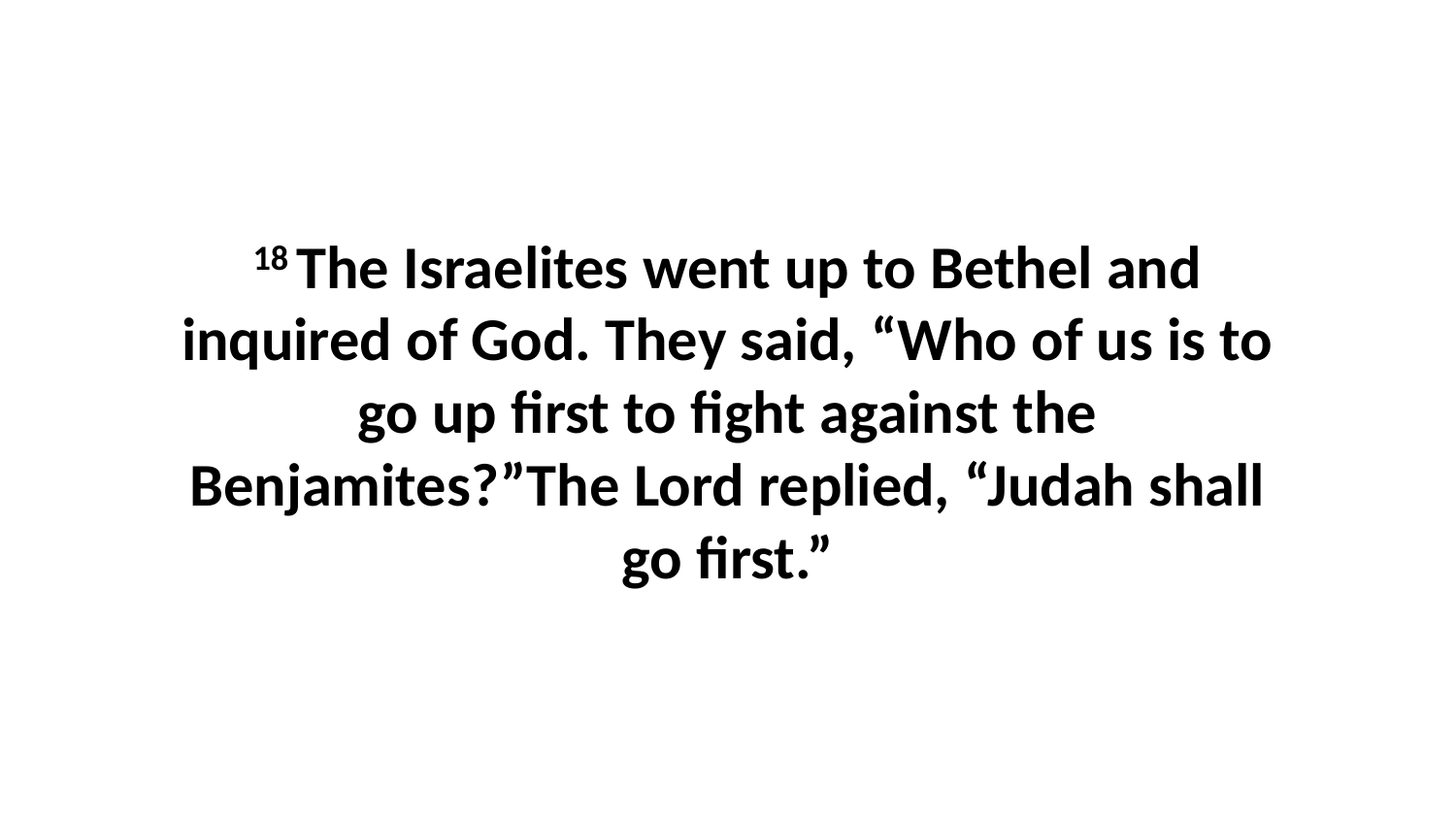

18 The Israelites went up to Bethel and inquired of God. They said, “Who of us is to go up first to fight against the Benjamites?”The Lord replied, “Judah shall go first.”